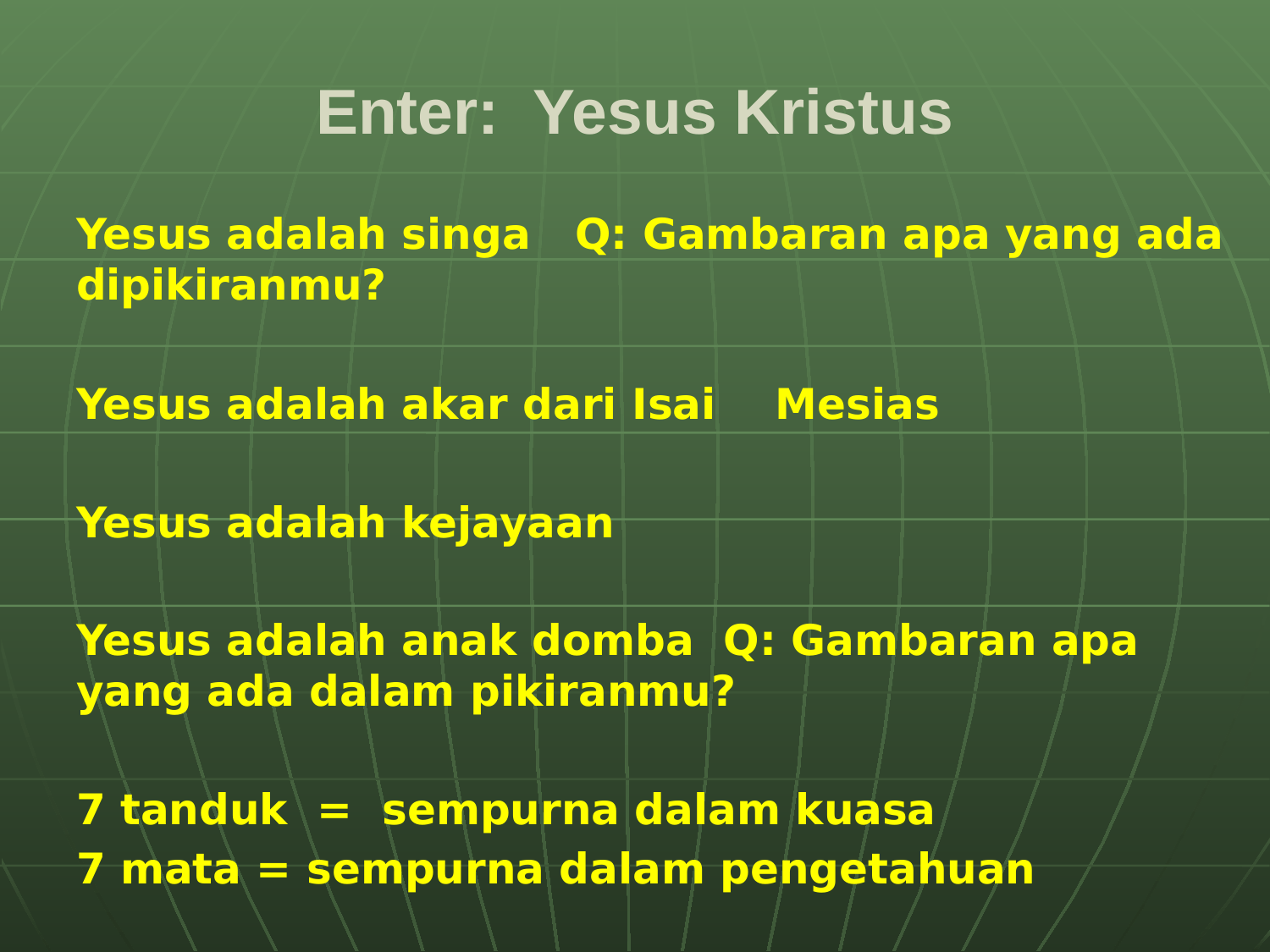

# Enter:  Yesus Kristus
Yesus adalah singa   Q: Gambaran apa yang ada dipikiranmu?

Yesus adalah akar dari Isai    Mesias

Yesus adalah kejayaan

Yesus adalah anak domba  Q: Gambaran apa yang ada dalam pikiranmu?

7 tanduk  =  sempurna dalam kuasa
7 mata = sempurna dalam pengetahuan